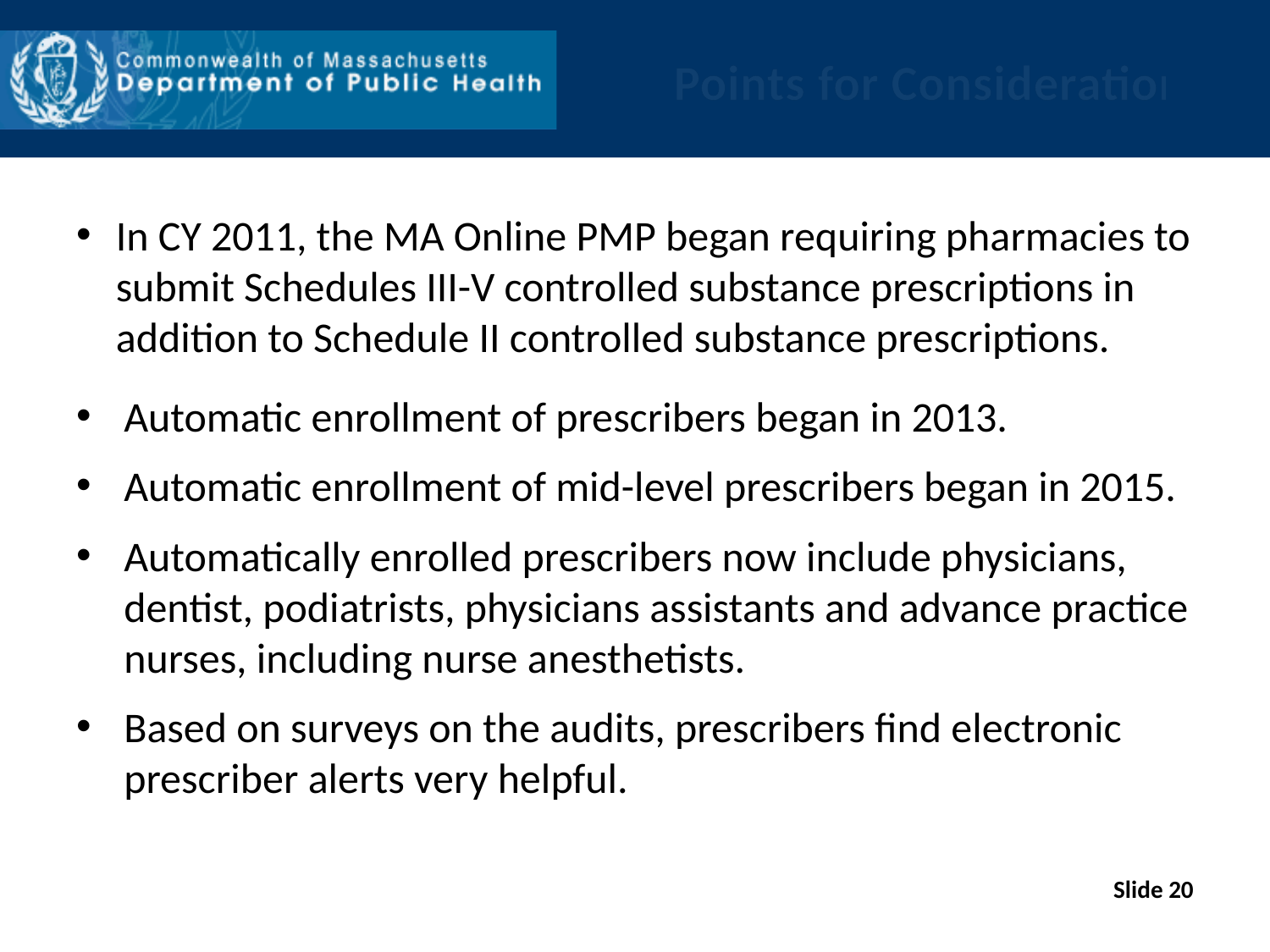

# Points for Consideration

In CY 2011, the MA Online PMP began requiring pharmacies to submit Schedules III-V controlled substance prescriptions in addition to Schedule II controlled substance prescriptions.

Automatic enrollment of prescribers began in 2013.
Automatic enrollment of mid-level prescribers began in 2015.
Automatically enrolled prescribers now include physicians, dentist, podiatrists, physicians assistants and advance practice nurses, including nurse anesthetists.
Based on surveys on the audits, prescribers find electronic prescriber alerts very helpful.

Slide 20